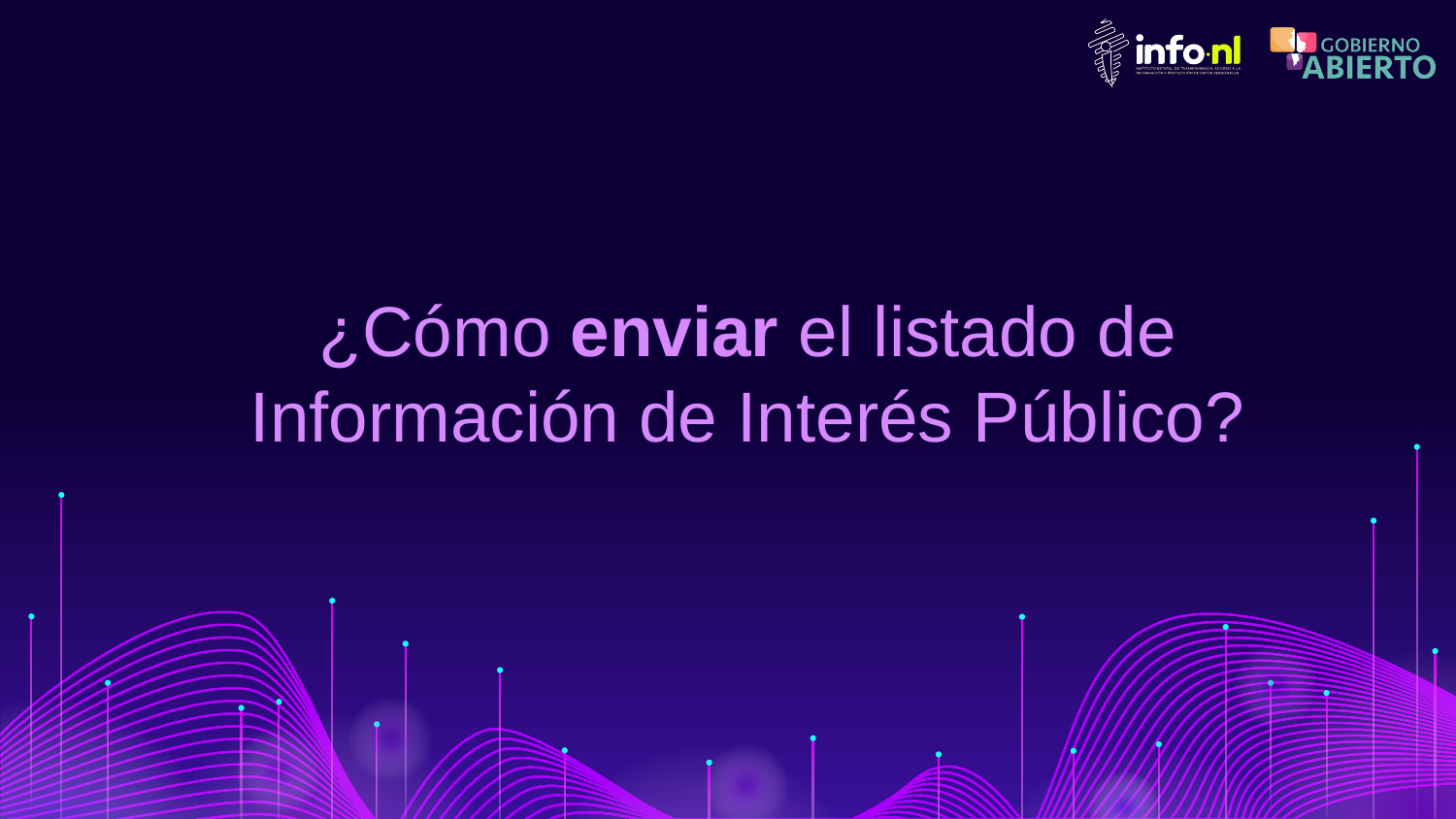

# ¿Cómo enviar el listado de Información de Interés Público?